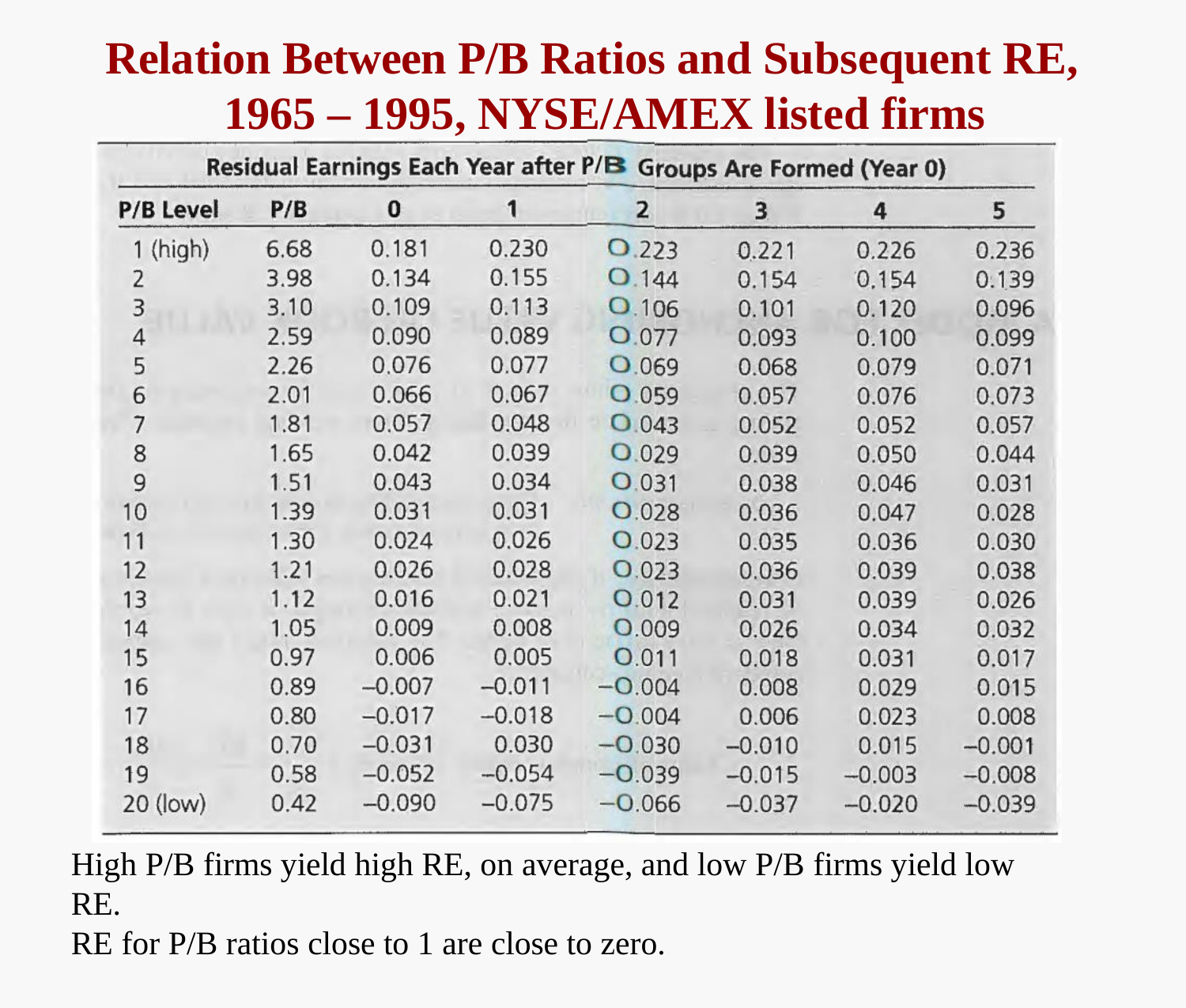

# Relation Between P/B Ratios and Subsequent RE,  1965 – 1995, NYSE/AMEX listed firms

High P/B firms yield high RE, on average, and low P/B firms yield low RE.
RE for P/B ratios close to 1 are close to zero.